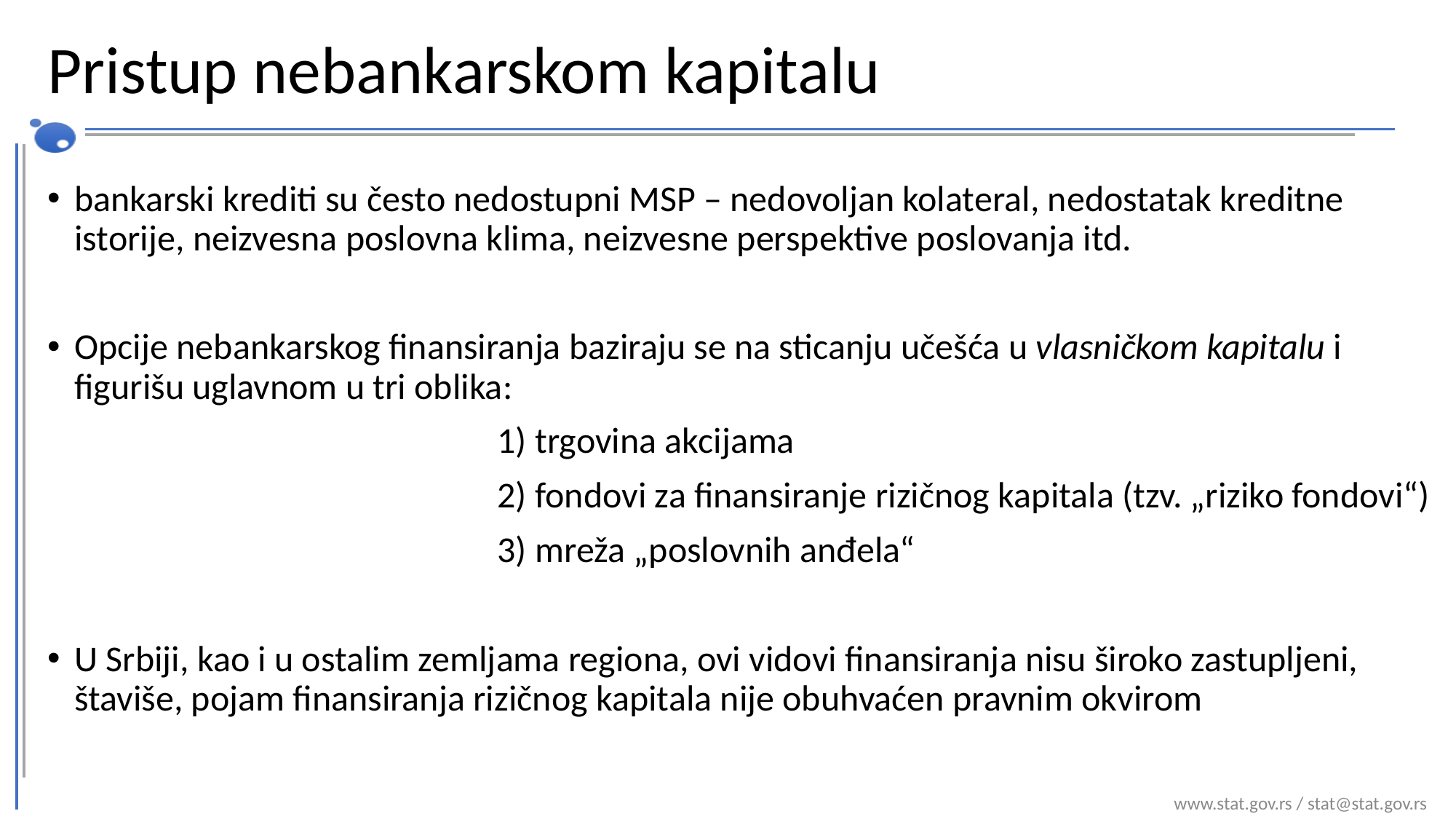

# Pristup nebankarskom kapitalu
bankarski krediti su često nedostupni MSP – nedovoljan kolateral, nedostatak kreditne istorije, neizvesna poslovna klima, neizvesne perspektive poslovanja itd.

Opcije nebankarskog finansiranja baziraju se na sticanju učešća u vlasničkom kapitalu i figurišu uglavnom u tri oblika:
                                                       1) trgovina akcijama
                                                       2) fondovi za finansiranje rizičnog kapitala (tzv. „riziko fondovi“)
                                                       3) mreža „poslovnih anđela“

U Srbiji, kao i u ostalim zemljama regiona, ovi vidovi finansiranja nisu široko zastupljeni, štaviše, pojam finansiranja rizičnog kapitala nije obuhvaćen pravnim okvirom